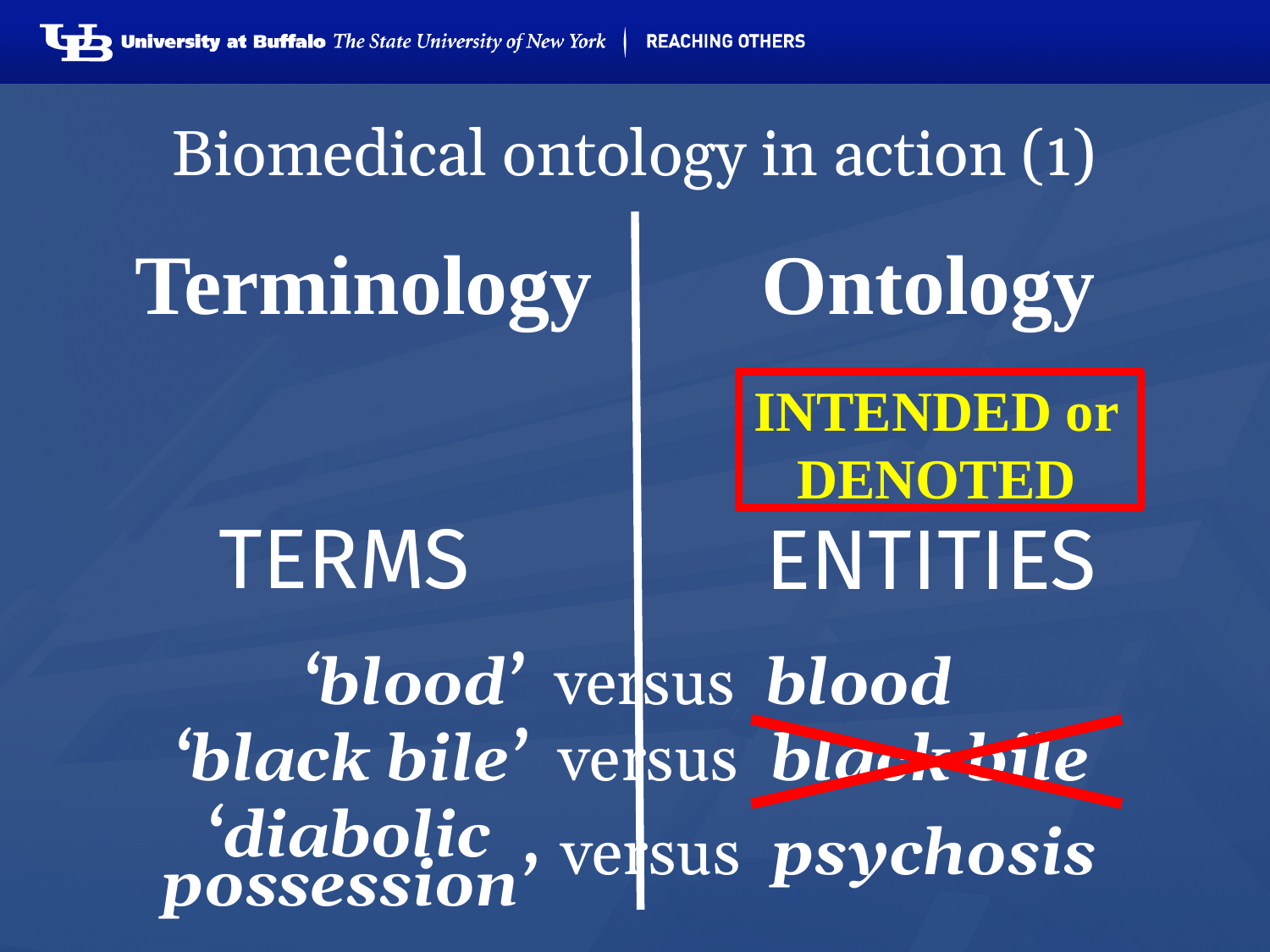

# Biomedical ontology in action (1)
Terminology        Ontology
INTENDED or
DENOTED

TERMS
ENTITIES
                  ‘blood’  versus  blood
          ‘black bile’  versus  black bile
            ‘diabolic
                versus  psychosis
possession’